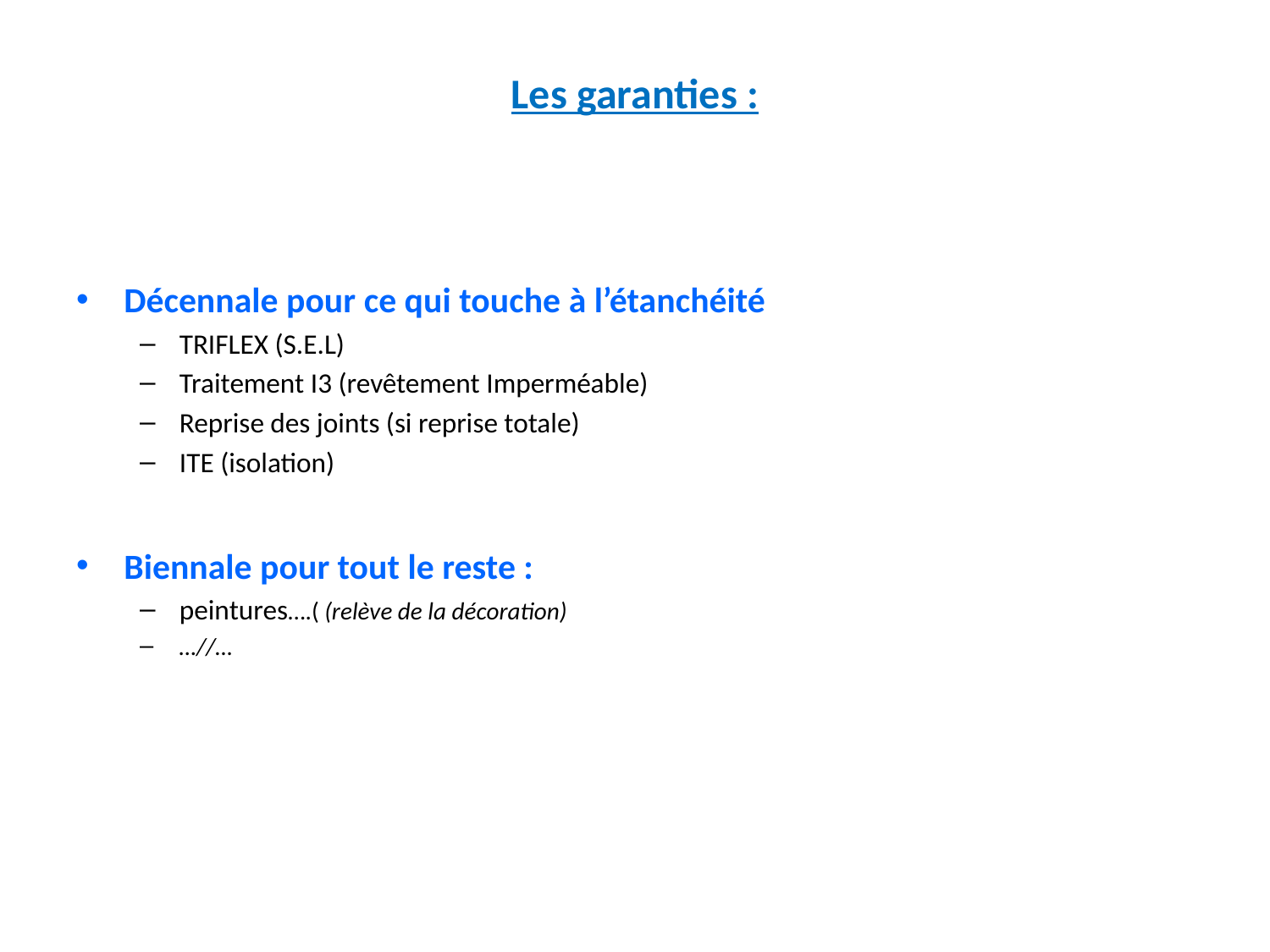

# Les garanties :

Décennale pour ce qui touche à l’étanchéité
TRIFLEX (S.E.L)
Traitement I3 (revêtement Imperméable)
Reprise des joints (si reprise totale)
ITE (isolation)

Biennale pour tout le reste :
peintures….( (relève de la décoration)
…//…